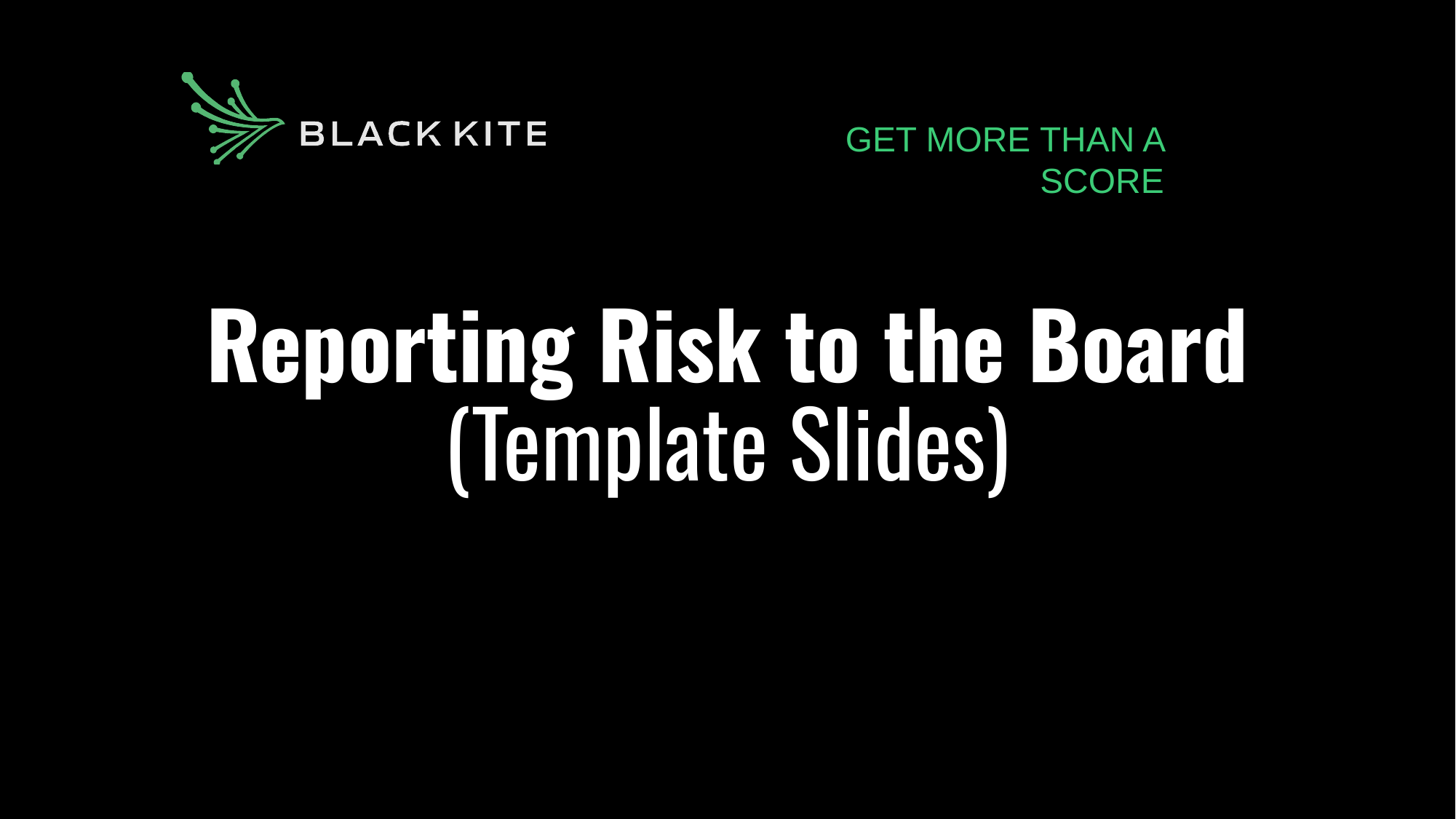

# Reporting Risk to the Board (Template Slides)